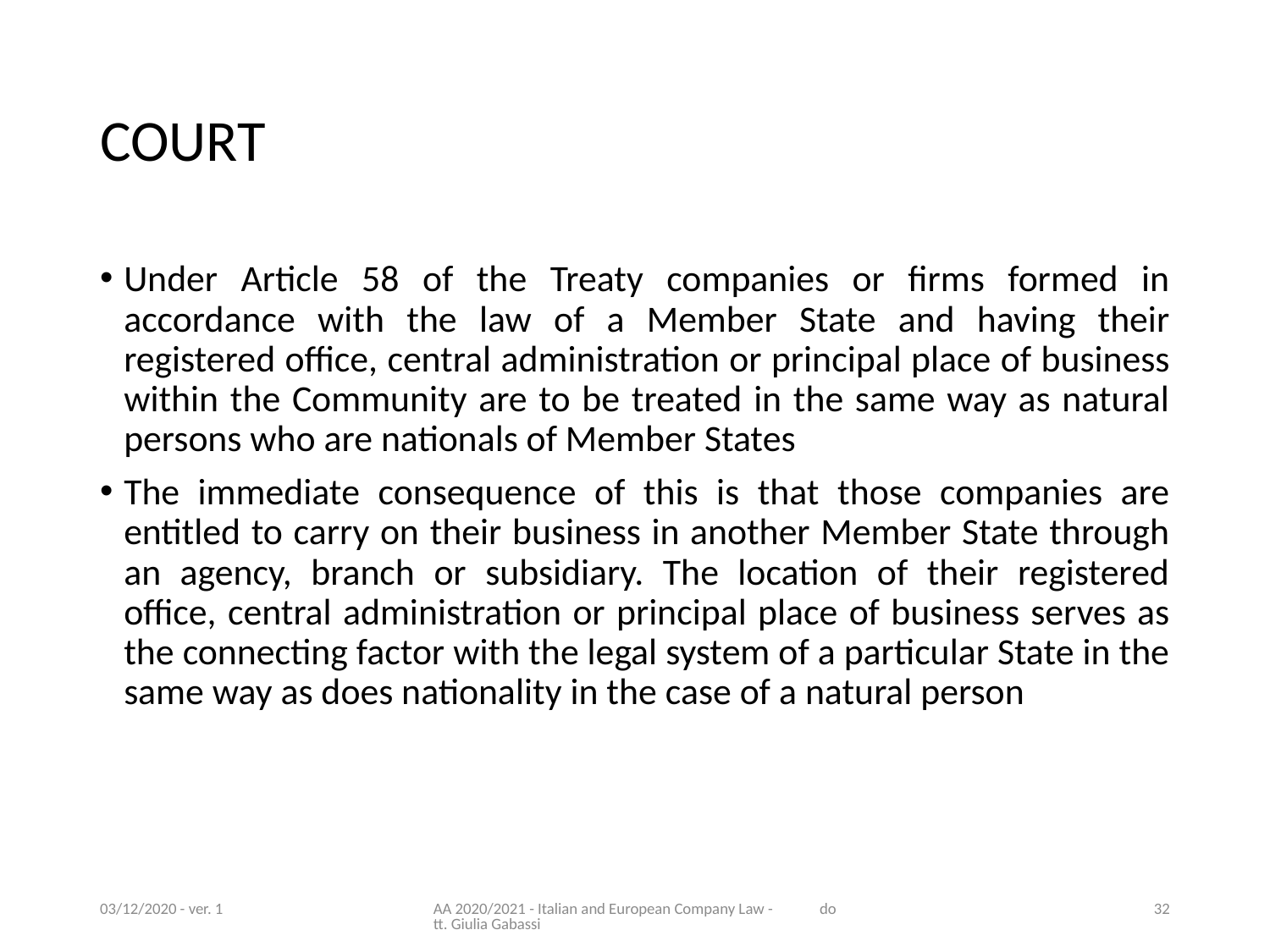

# COURT
Under Article 58 of the Treaty companies or firms formed in accordance with the law of a Member State and having their registered office, central administration or principal place of business within the Community are to be treated in the same way as natural persons who are nationals of Member States
The immediate consequence of this is that those companies are entitled to carry on their business in another Member State through an agency, branch or subsidiary. The location of their registered office, central administration or principal place of business serves as the connecting factor with the legal system of a particular State in the same way as does nationality in the case of a natural person
03/12/2020 - ver. 1
AA 2020/2021 - Italian and European Company Law -             dott. Giulia Gabassi
32